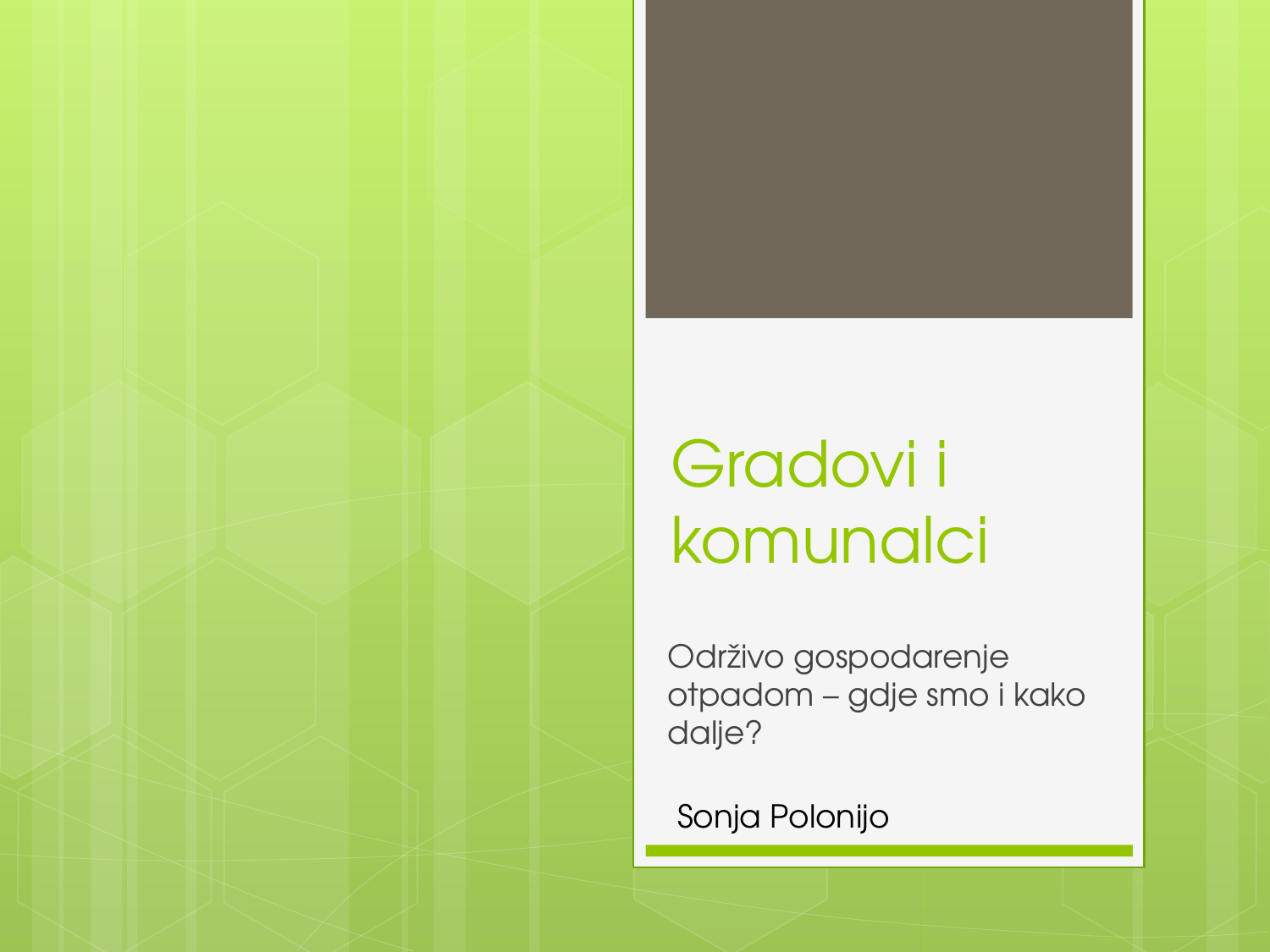

# Gradovi i komunalci

Održivo gospodarenje otpadom – gdje smo i kako dalje?
Sonja Polonijo